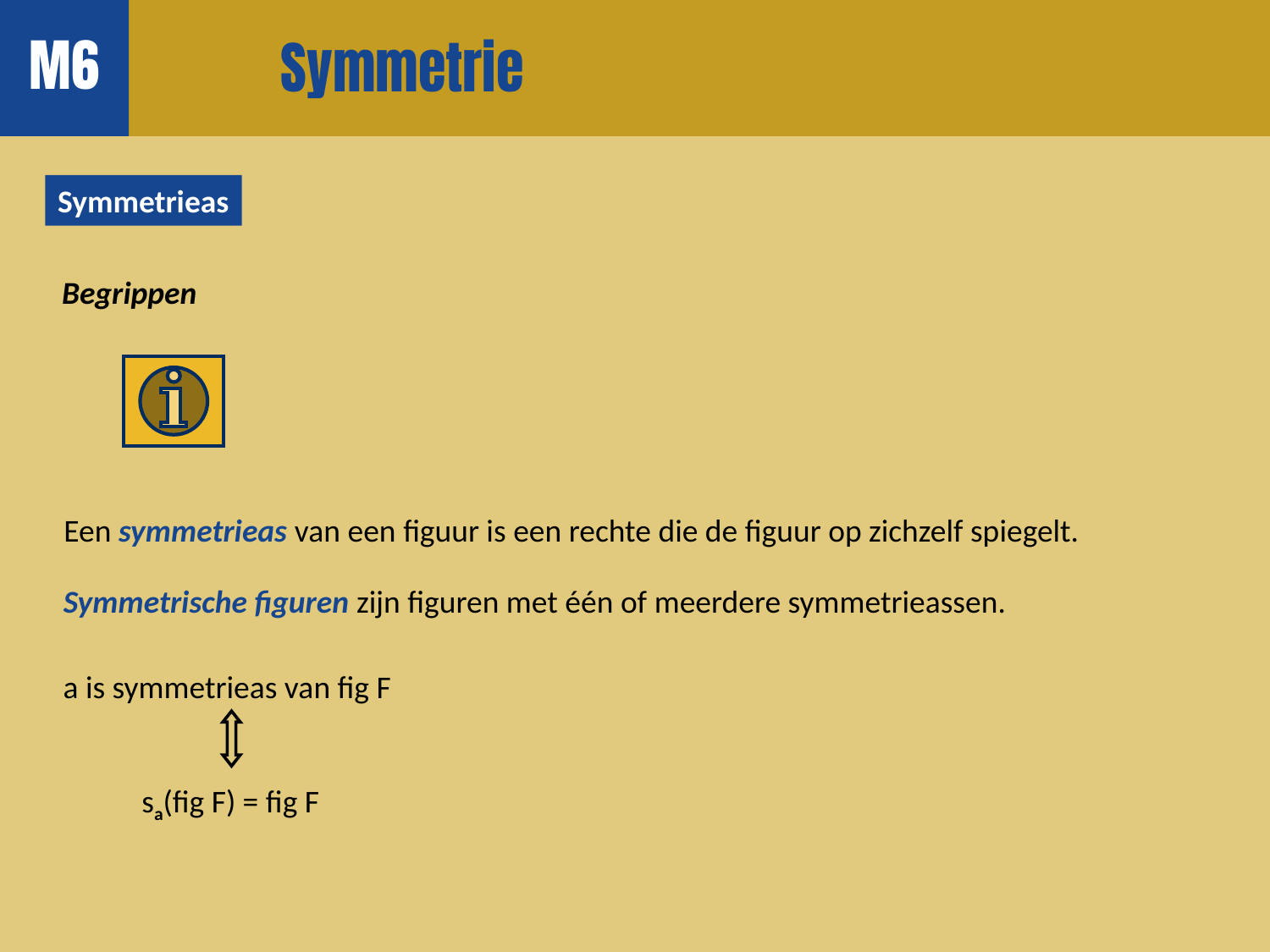

Symmetrie
M6
Symmetrieas
Begrippen

Een symmetrieas van een figuur is een rechte die de figuur op zichzelf spiegelt.
Symmetrische figuren zijn figuren met één of meerdere symmetrieassen.
a is symmetrieas van fig F

sa(fig F) = fig F